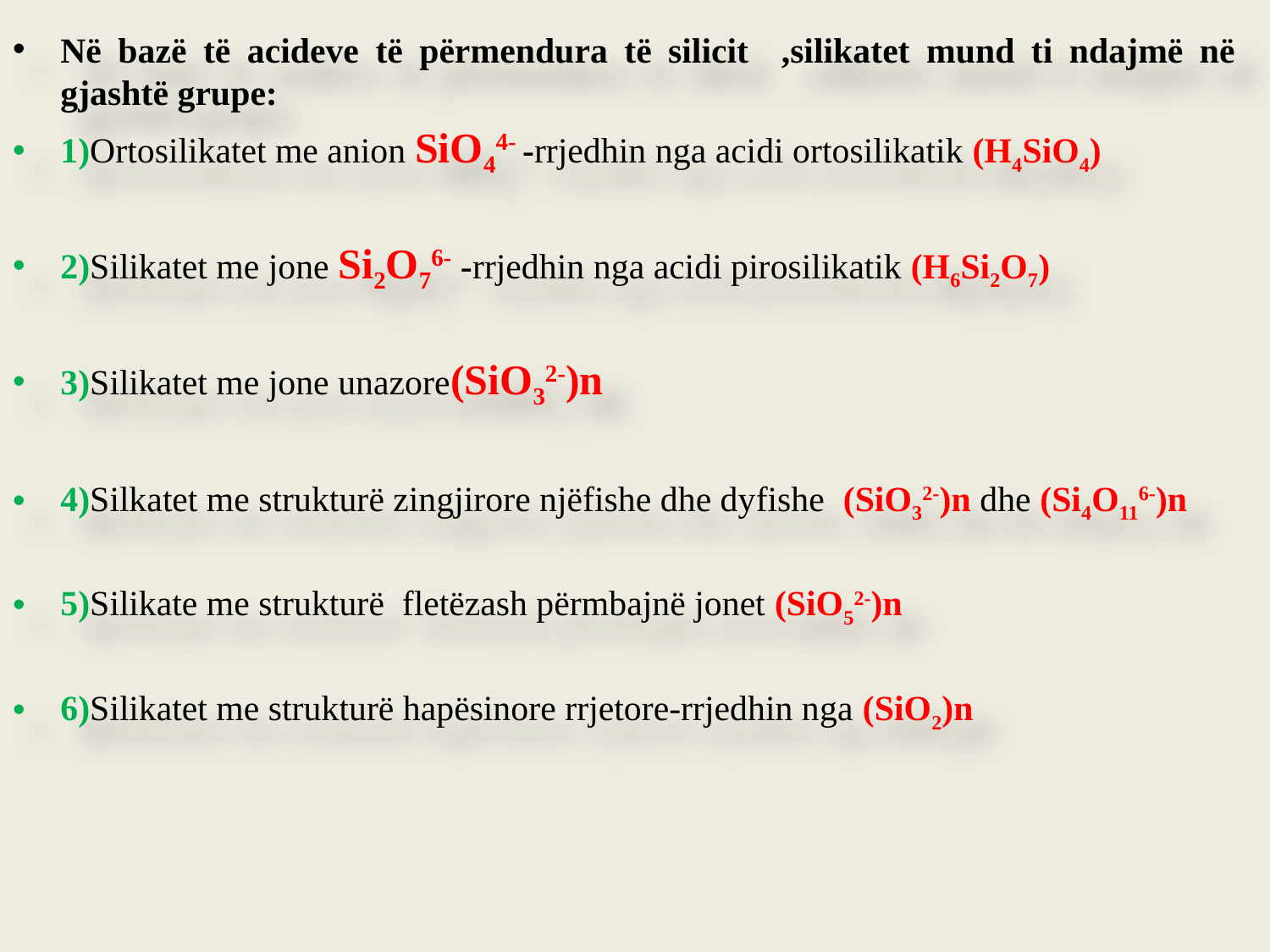

Në bazë të acideve të përmendura të silicit  ,silikatet mund ti ndajmë në gjashtë grupe:
1)Ortosilikatet me anion SiO44- -rrjedhin nga acidi ortosilikatik (H4SiO4)

2)Silikatet me jone Si2O76- -rrjedhin nga acidi pirosilikatik (H6Si2O7)

3)Silikatet me jone unazore(SiO32-)n

4)Silkatet me strukturë zingjirore njëfishe dhe dyfishe  (SiO32-)n dhe (Si4O116-)n

5)Silikate me strukturë  fletëzash përmbajnë jonet (SiO52-)n

6)Silikatet me strukturë hapësinore rrjetore-rrjedhin nga (SiO2)n